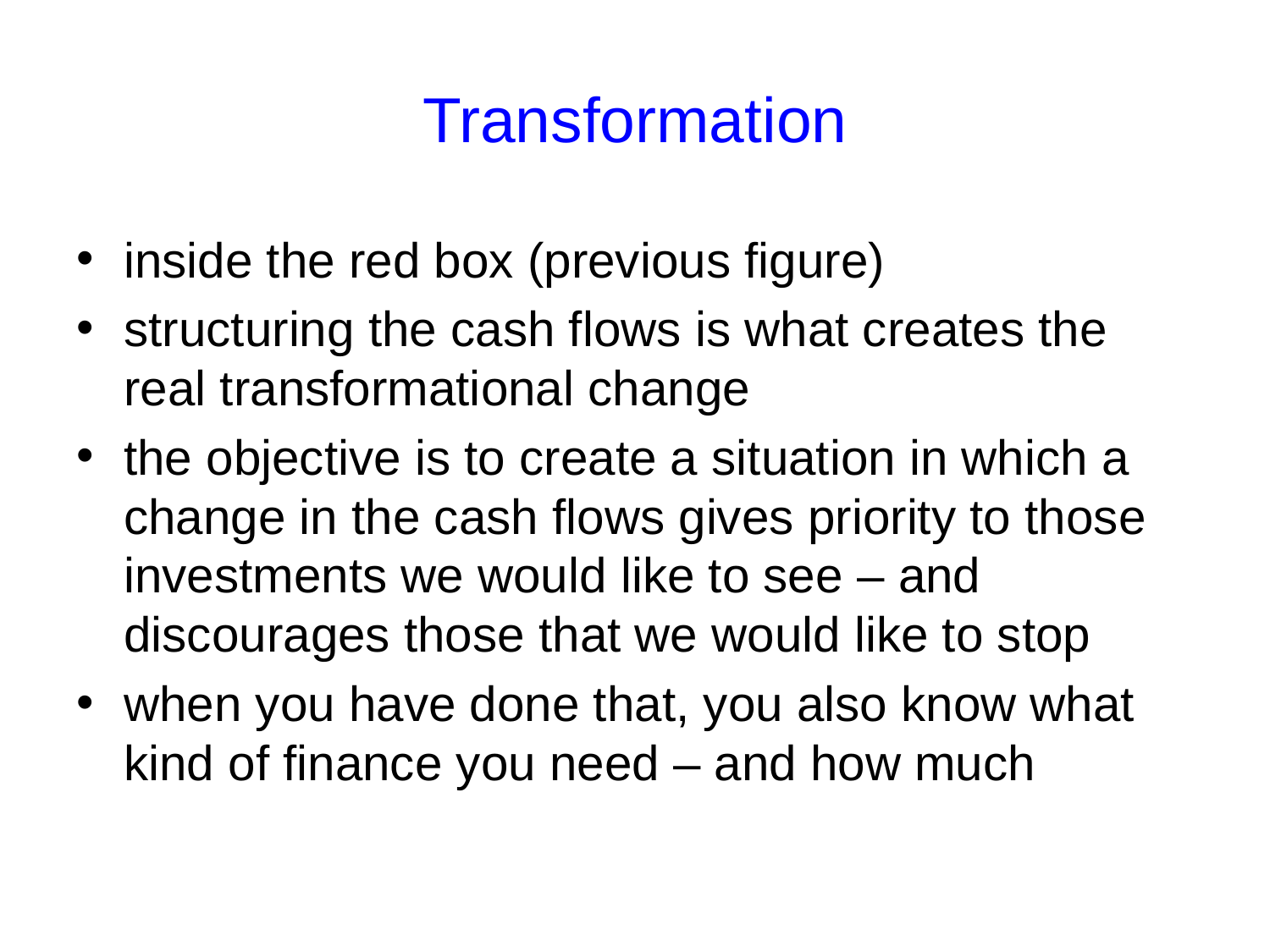

# Transformation
inside the red box (previous figure)
structuring the cash flows is what creates the real transformational change
the objective is to create a situation in which a change in the cash flows gives priority to those investments we would like to see – and discourages those that we would like to stop
when you have done that, you also know what kind of finance you need – and how much